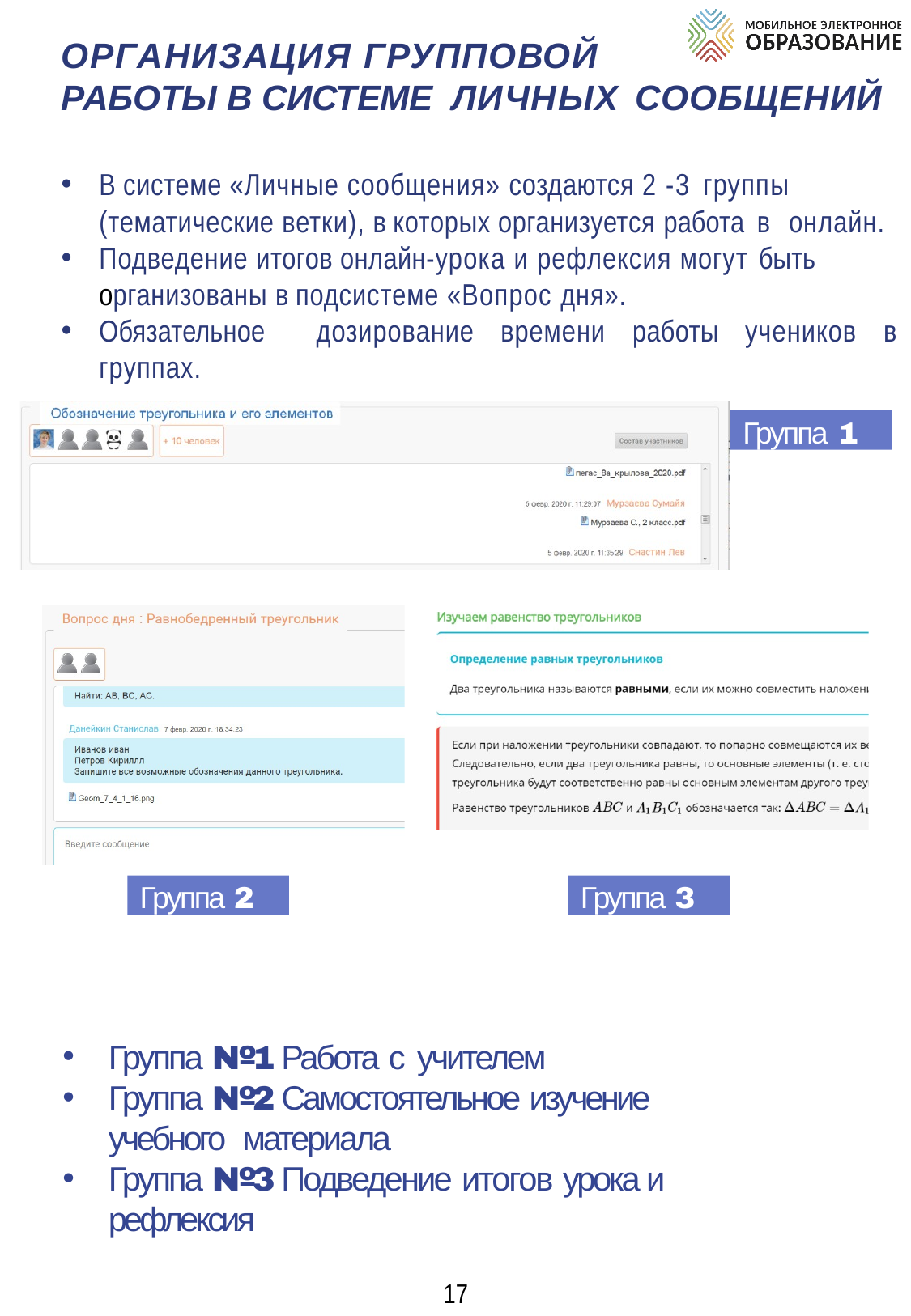

ОРГАНИЗАЦИЯ ГРУППОВОЙ
РАБОТЫ В СИСТЕМЕ  ЛИЧНЫХ СООБЩЕНИЙ

В системе «Личные сообщения» создаются 2 -3 группы
     (тематические ветки), в которых организуется работа в онлайн.
Подведение итогов онлайн-урока и рефлексия могут быть организованы в подсистеме «Вопрос дня».
Обязательное  дозирование времени работы учеников в группах.

Группа 1

Группа 2
Группа 3
Группа №1 Работа с учителем
Группа №2 Самостоятельное изучение учебного  материала
Группа №3 Подведение итогов урока и  рефлексия
17